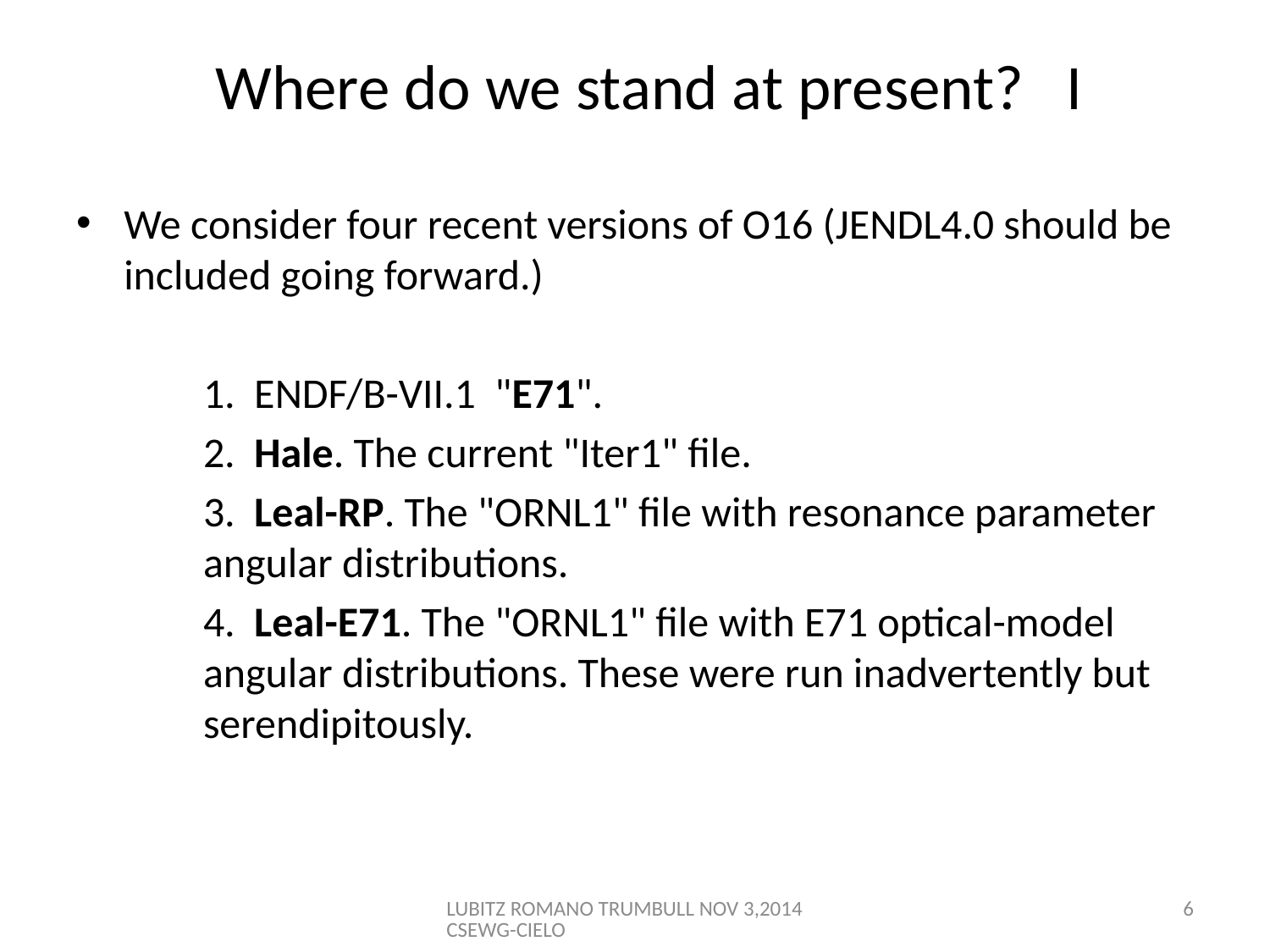

# Where do we stand at present?   I
We consider four recent versions of O16 (JENDL4.0 should be included going forward.)

	1.  ENDF/B-VII.1  "E71".
	2.  Hale. The current "Iter1" file.
	3.  Leal-RP. The "ORNL1" file with resonance parameter 	angular distributions.
	4.  Leal-E71. The "ORNL1" file with E71 optical-model 	angular distributions. These were run inadvertently but 	serendipitously.

LUBITZ ROMANO TRUMBULL NOV 3,2014  CSEWG-CIELO
6